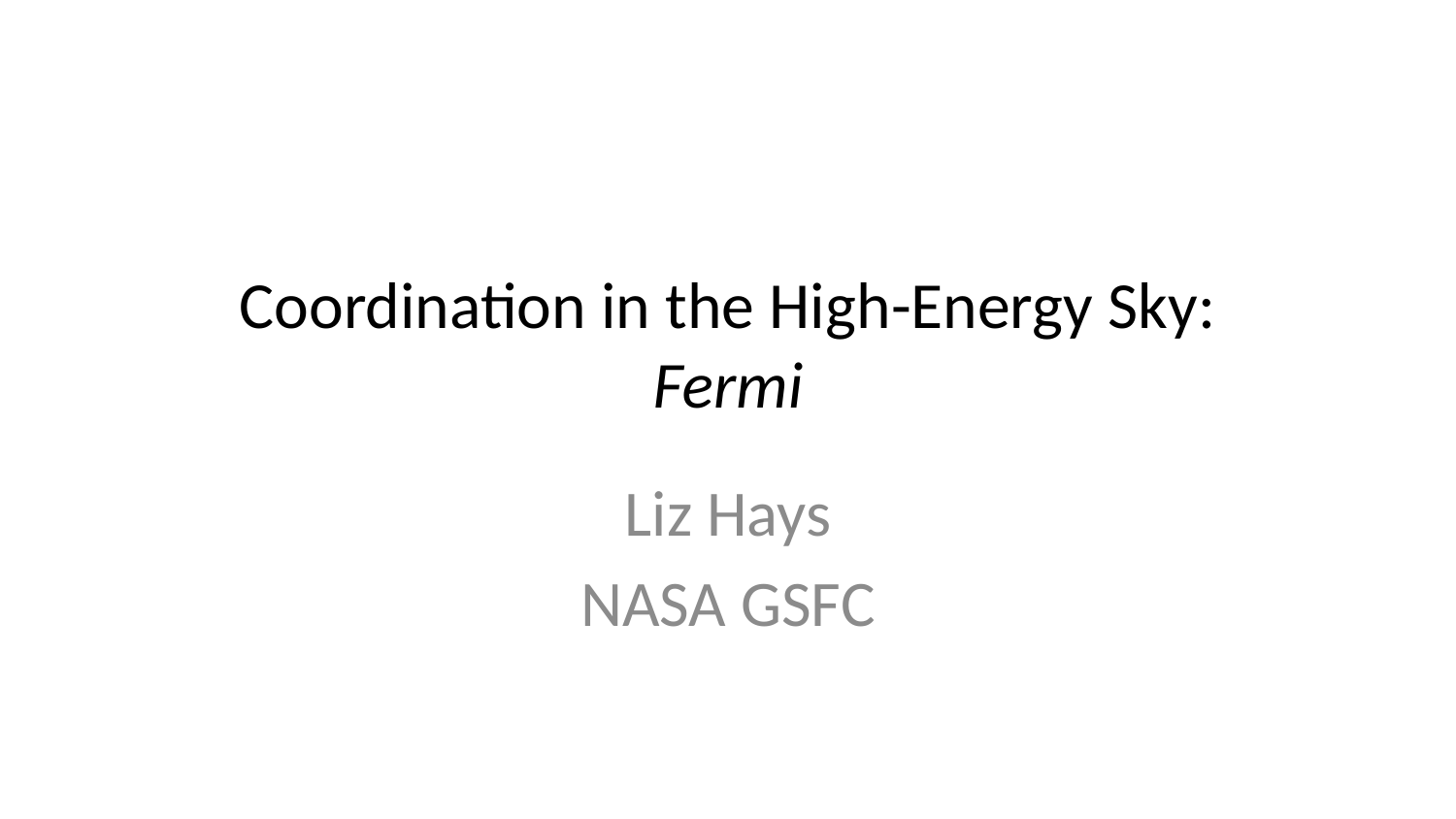

# Coordination in the High-Energy Sky: Fermi
Liz Hays
NASA GSFC